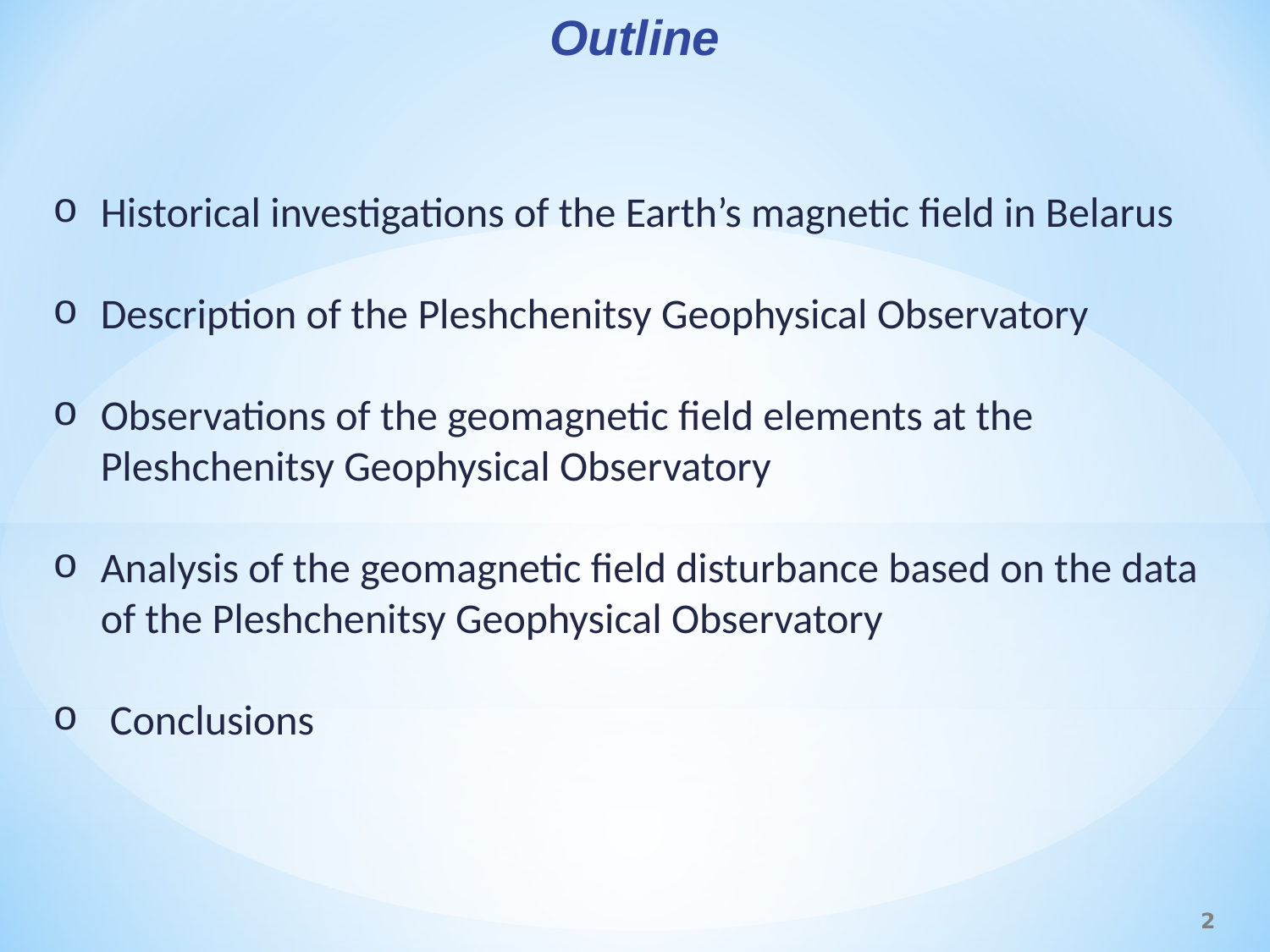

Outline
Historical investigations of the Earth’s magnetic field in Belarus

Description of the Pleshchenitsy Geophysical Observatory

Observations of the geomagnetic field elements at the Pleshchenitsy Geophysical Observatory

Analysis of the geomagnetic field disturbance based on the data of the Pleshchenitsy Geophysical Observatory

 Conclusions

2